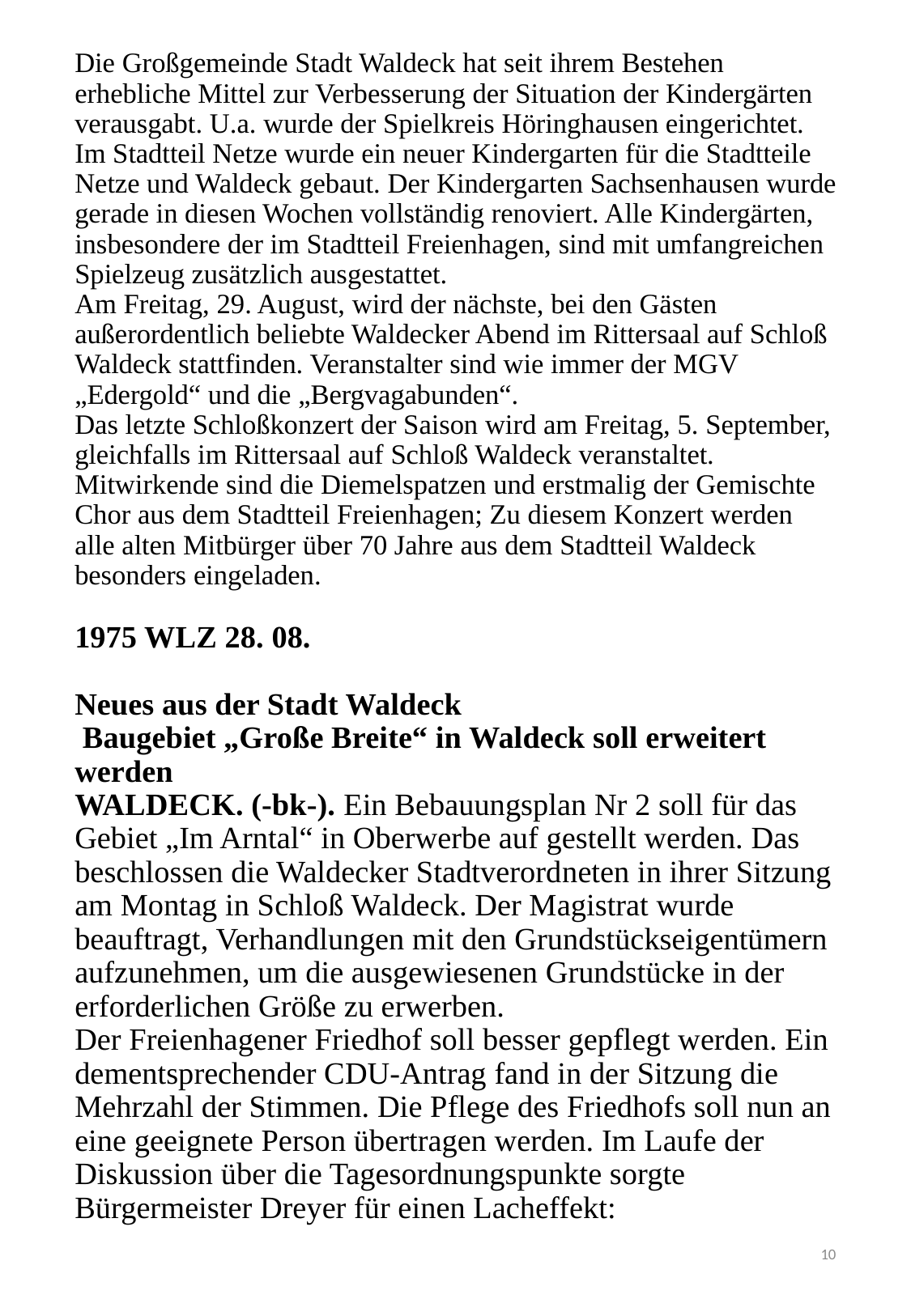

# Die Großgemeinde Stadt Waldeck hat seit ihrem Bestehen erhebliche Mittel zur Verbesserung der Situation der Kindergärten verausgabt. U.a. wurde der Spielkreis Höringhausen eingerichtet. Im Stadt­teil Netze wurde ein neuer Kindergarten für die Stadtteile Netze und Waldeck gebaut. Der Kinder­garten Sachsenhausen wurde gerade in diesen Wo­chen vollständig renoviert. Alle Kindergärten, insbe­sondere der im Stadtteil Freienhagen, sind mit umfangreichen Spielzeug zusätzlich ausgestattet. Am Freitag, 29. August, wird der nächste, bei den Gästen außerordentlich beliebte Waldecker Abend im Rittersaal auf Schloß Waldeck stattfinden. Veran­stalter sind wie immer der MGV „Edergold“ und die „Bergvagabunden“. Das letzte Schloßkonzert der Saison wird am Freitag, 5. September, gleichfalls im Rittersaal auf Schloß Waldeck veranstaltet. Mitwirkende sind die Diemelspatzen und erstmalig der Gemischte Chor aus dem Stadtteil Freienhagen; Zu diesem Konzert wer­den alle alten Mitbürger über 70 Jahre aus dem Stadtteil Waldeck besonders eingeladen. 1975 WLZ 28. 08. Neues aus der Stadt Waldeck Baugebiet „Große Breite“ in Waldeck soll erweitert werden WALDECK. (-bk-). Ein Bebauungsplan Nr 2 soll für das Gebiet „Im Arntal“ in Oberwerbe auf gestellt werden. Das beschlossen die Waldecker Stadtverord­neten in ihrer Sitzung am Montag in Schloß Waldeck. Der Magistrat wurde beauftragt, Verhandlun­gen mit den Grundstückseigentümern aufzunehmen, um die ausgewiesenen Grundstücke in der erforderlichen Größe zu erwerben. Der Freienhagener Friedhof soll besser gepflegt werden. Ein dementsprechender CDU-Antrag fand in der Sitzung die Mehrzahl der Stimmen. Die Pflege des Friedhofs soll nun an eine geeignete Person übertragen werden. Im Laufe der Diskussion über die Tagesordnungspunkte sorgte Bürgermeister Dreyer für einen Lacheffekt:

10